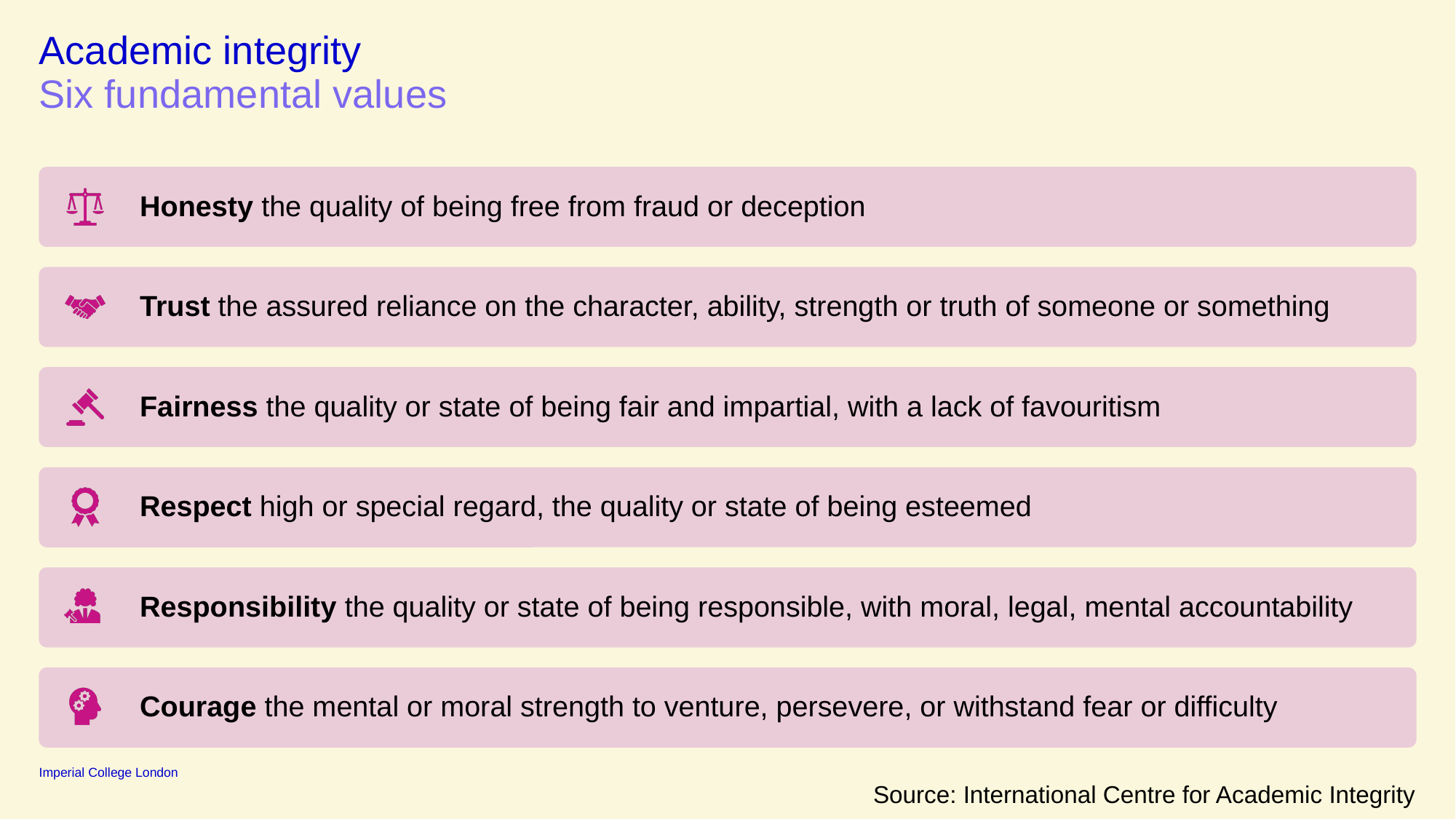

# Academic integrity
Six fundamental values
Honesty the quality of being free from fraud or deception
Trust the assured reliance on the character, ability, strength or truth of someone or something
Fairness the quality or state of being fair and impartial, with a lack of favouritism
Respect high or special regard, the quality or state of being esteemed
Responsibility the quality or state of being responsible, with moral, legal, mental accountability
Courage the mental or moral strength to venture, persevere, or withstand fear or difficulty
Source: International Centre for Academic Integrity